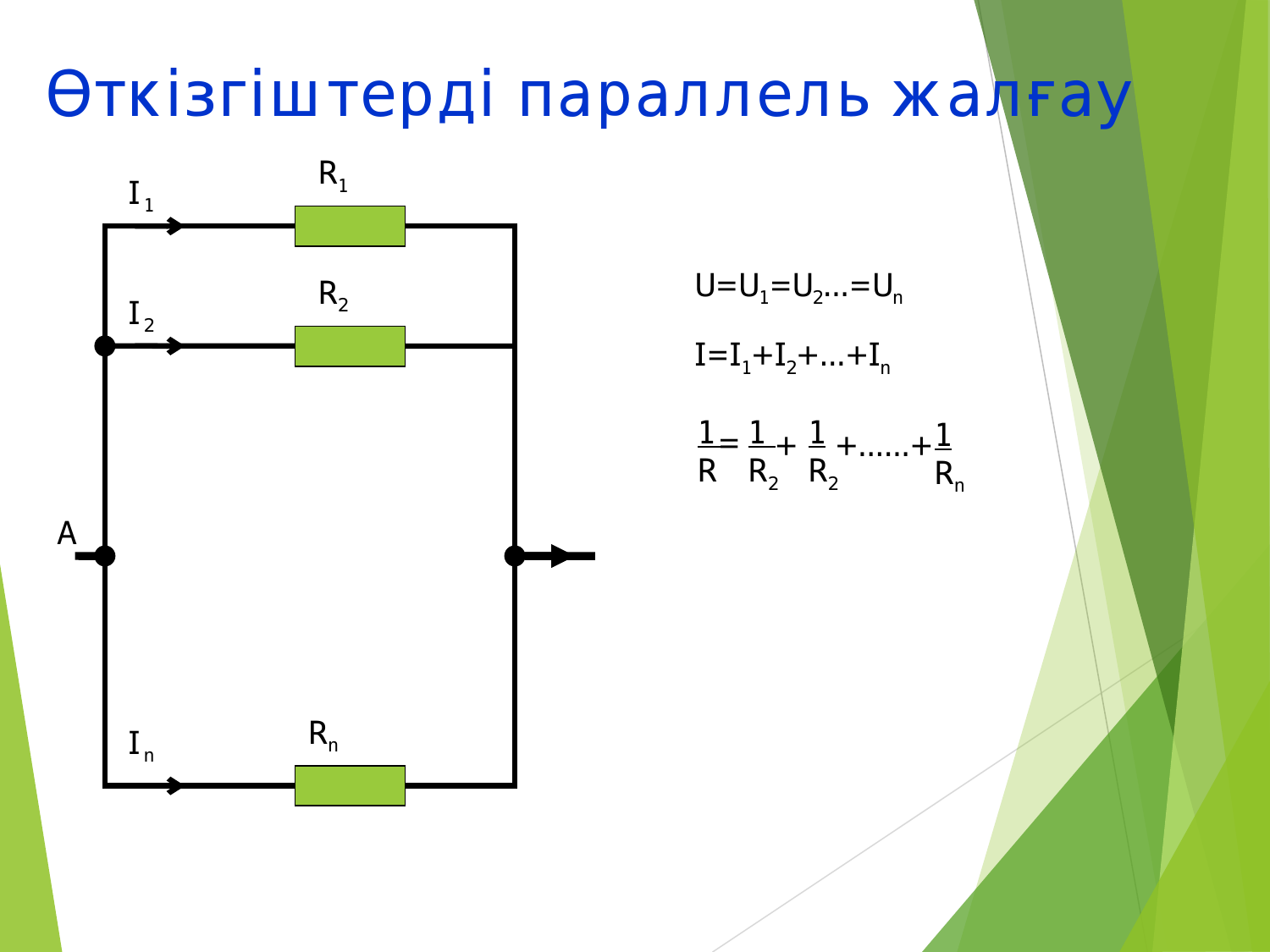

Өткізгіштерді параллель жалғау
R1
I1

U=U1=U2…=Un
R2
I2

I=I1+I2+…+In

1
R
1
R2
1
R2
1
Rn
=
+
+……+
А

Rn
In